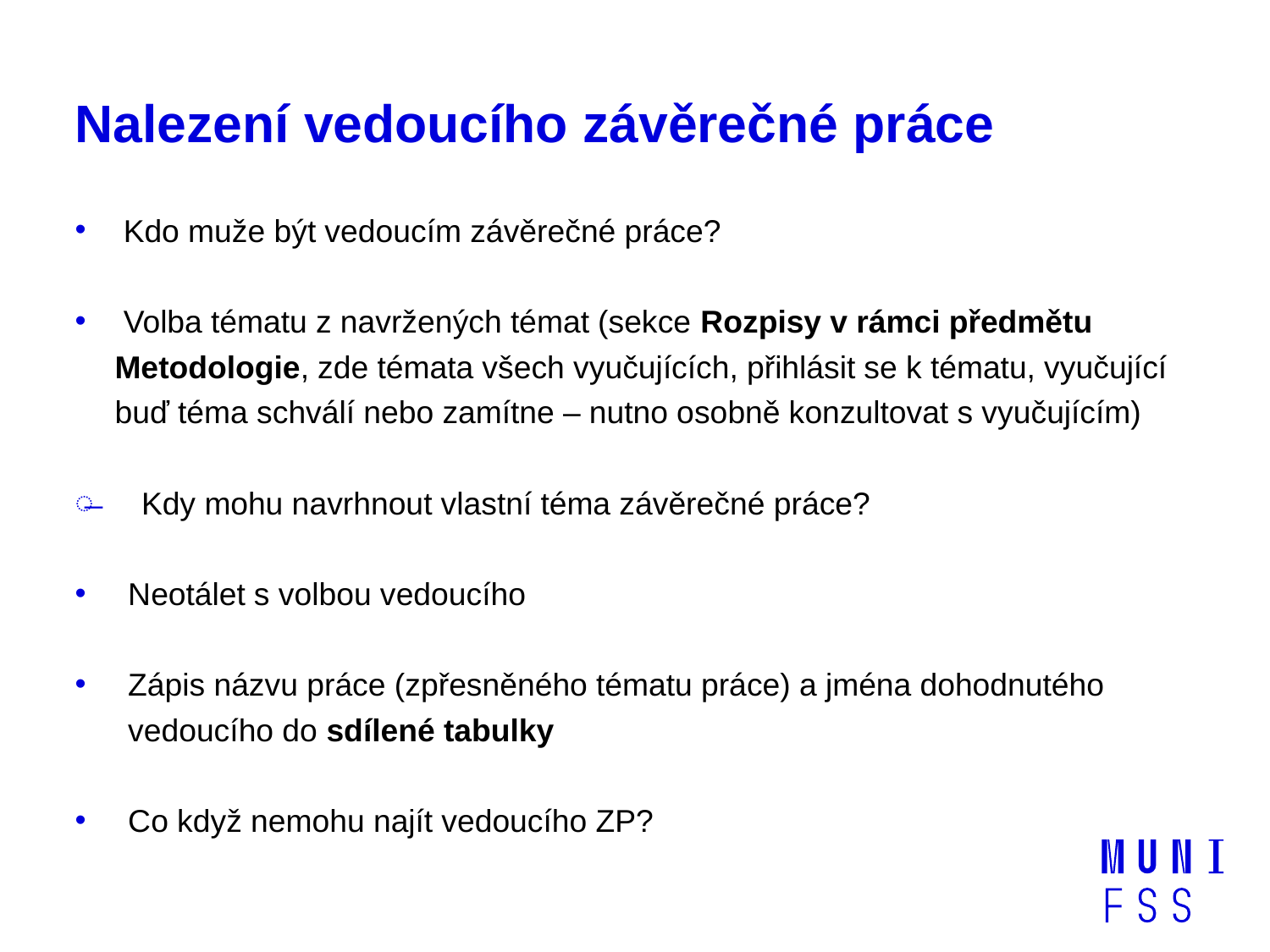

# Nalezení vedoucího závěrečné práce
 Kdo muže být vedoucím závěrečné práce?

 Volba tématu z navržených témat (sekce Rozpisy v rámci předmětu Metodologie, zde témata všech vyučujících, přihlásit se k tématu, vyučující buď téma schválí nebo zamítne – nutno osobně konzultovat s vyučujícím)

Kdy mohu navrhnout vlastní téma závěrečné práce?

Neotálet s volbou vedoucího

Zápis názvu práce (zpřesněného tématu práce) a jména dohodnutého vedoucího do sdílené tabulky

Co když nemohu najít vedoucího ZP?